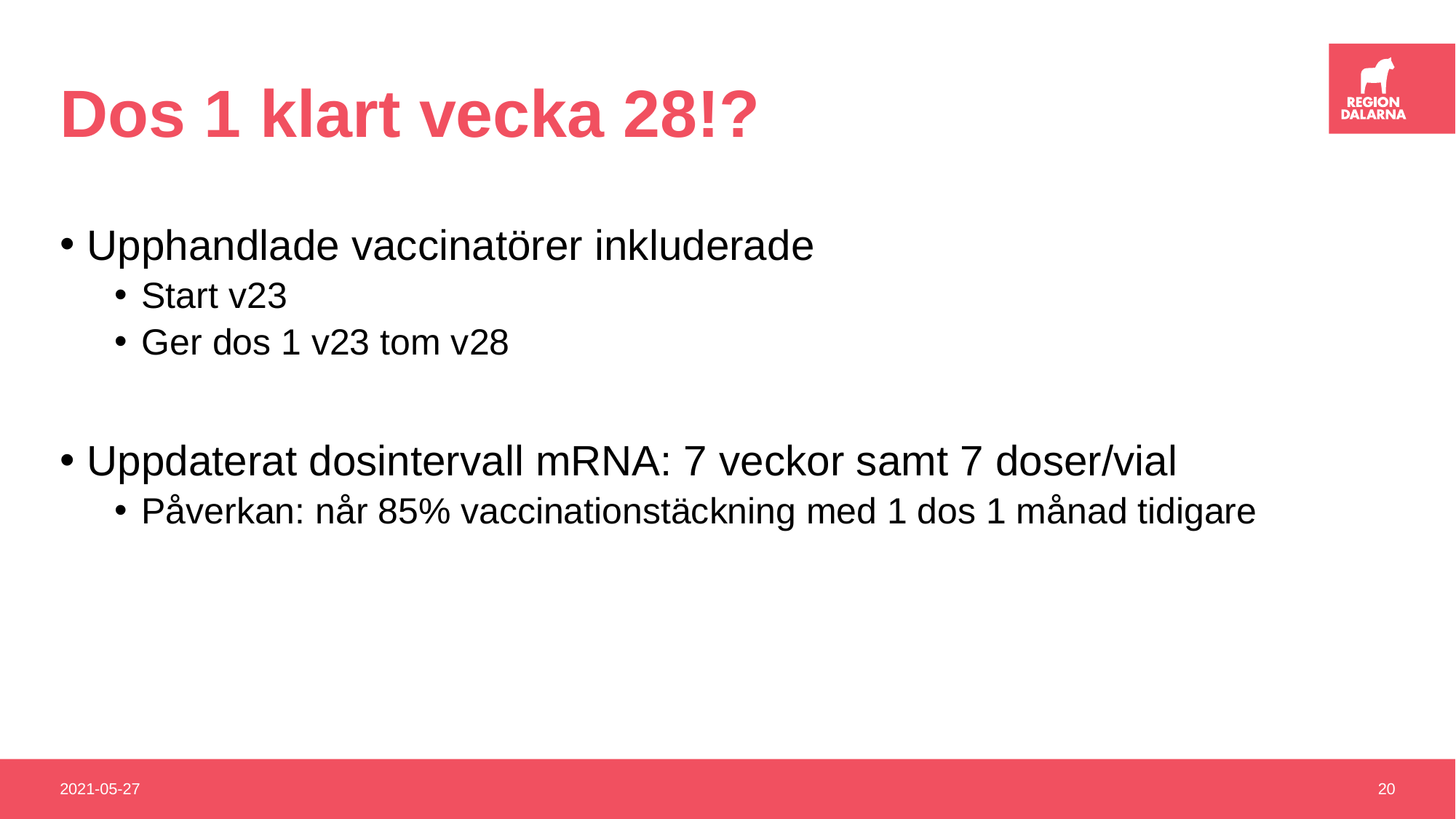

# Dos 1 klart vecka 28!?
Upphandlade vaccinatörer inkluderade
Start v23
Ger dos 1 v23 tom v28

Uppdaterat dosintervall mRNA: 7 veckor samt 7 doser/vial
Påverkan: når 85% vaccinationstäckning med 1 dos 1 månad tidigare
2021-05-27

20